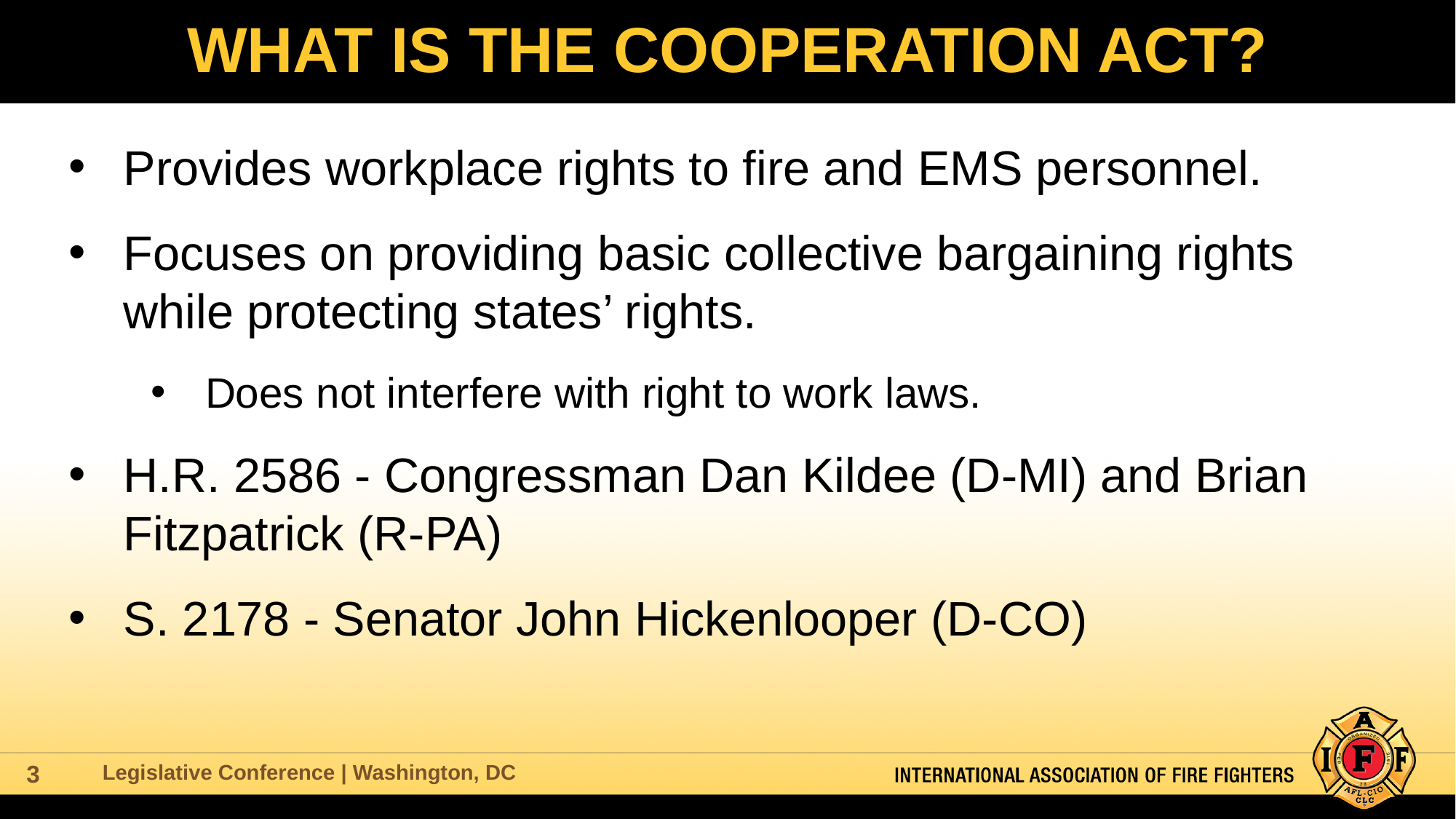

# WHAT IS THE COOPERATION ACT?
Provides workplace rights to fire and EMS personnel.
Focuses on providing basic collective bargaining rights while protecting states’ rights.
Does not interfere with right to work laws.
H.R. 2586 - Congressman Dan Kildee (D-MI) and Brian Fitzpatrick (R-PA)
S. 2178 - Senator John Hickenlooper (D-CO)

Legislative Conference | Washington, DC